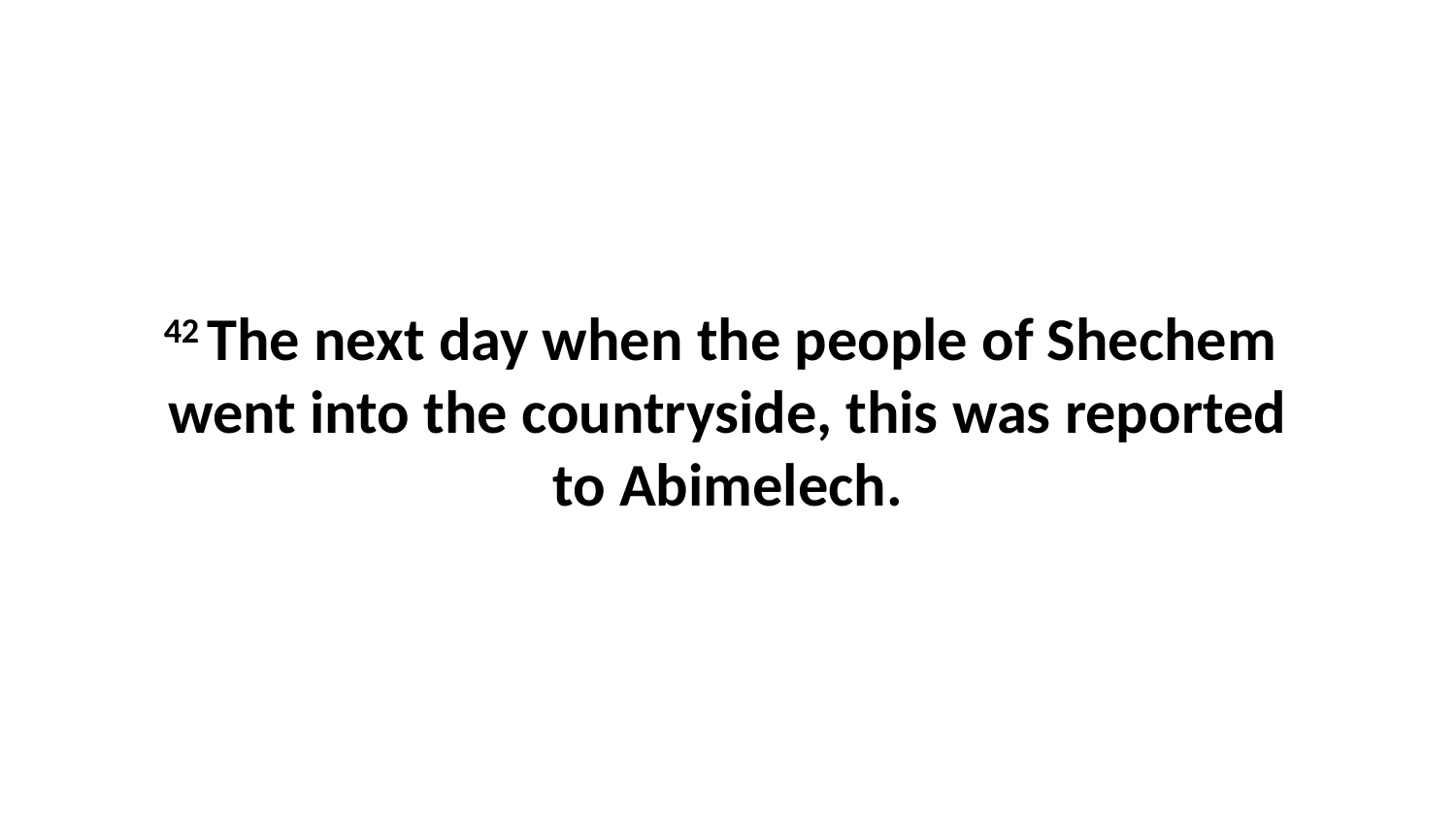

42 The next day when the people of Shechem  went into the countryside, this was reported to Abimelech.